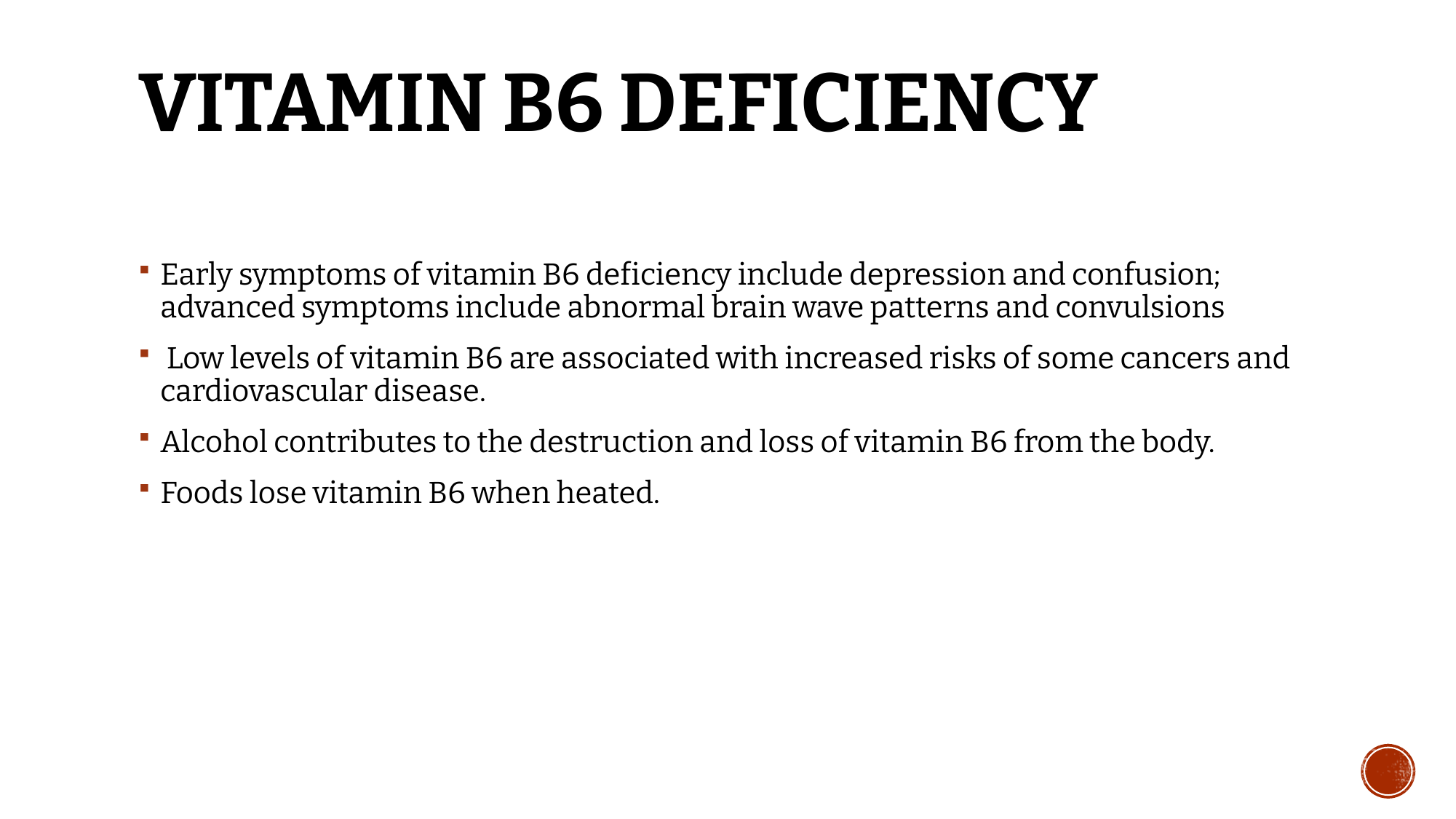

# Vitamin B6 Deficiency
Early symptoms of vitamin B6 deficiency include depression and confusion; advanced symptoms include abnormal brain wave patterns and convulsions
 Low levels of vitamin B6 are associated with increased risks of some cancers and cardiovascular disease.
Alcohol contributes to the destruction and loss of vitamin B6 from the body.
Foods lose vitamin B6 when heated.